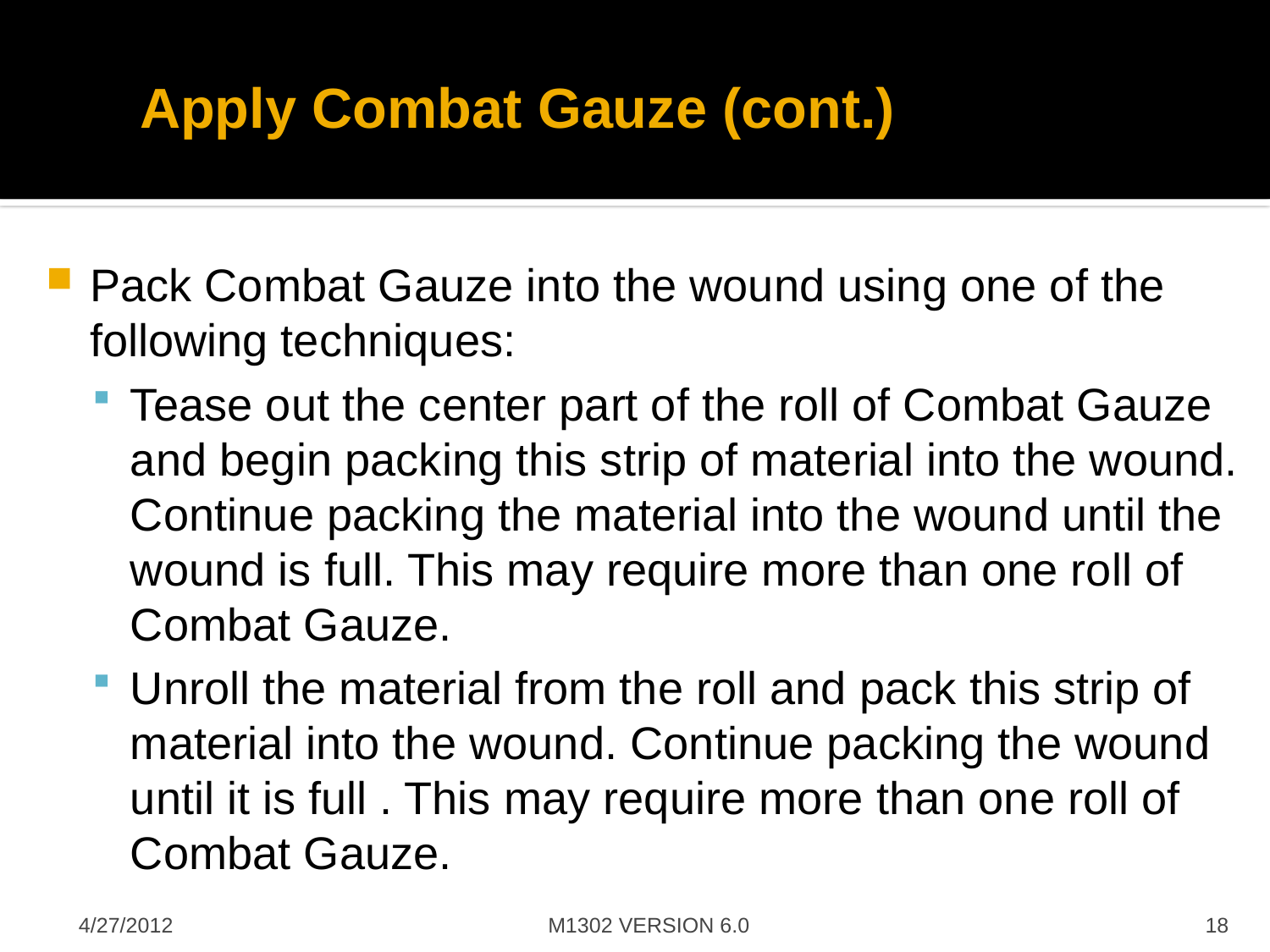

# Apply Combat Gauze (cont.)
Pack Combat Gauze into the wound using one of the following techniques:
Tease out the center part of the roll of Combat Gauze and begin packing this strip of material into the wound. Continue packing the material into the wound until the wound is full. This may require more than one roll of Combat Gauze.
Unroll the material from the roll and pack this strip of material into the wound. Continue packing the wound until it is full . This may require more than one roll of Combat Gauze.
M1302 VERSION 6.0
4/27/2012
18